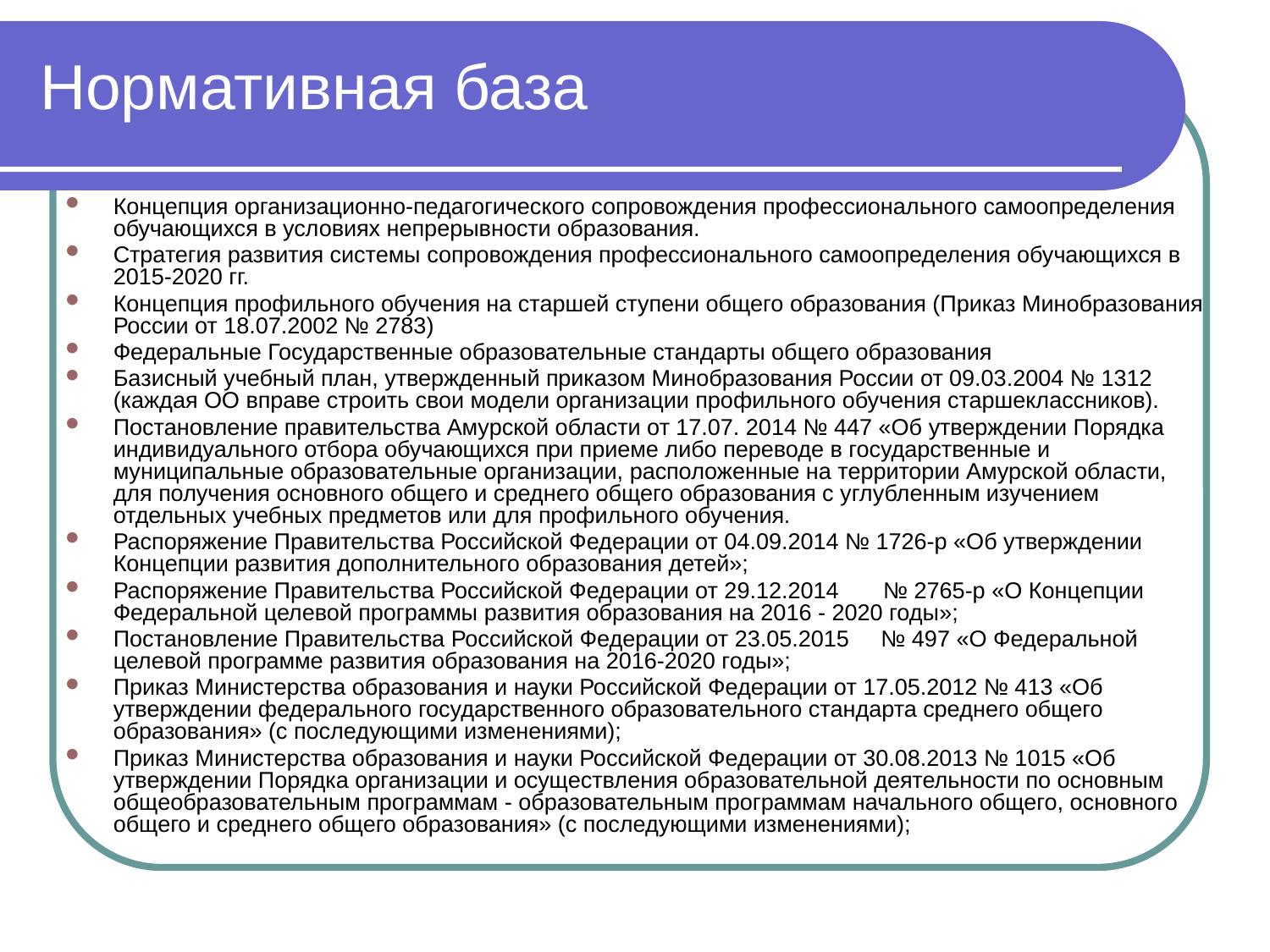

# Нормативная база
Концепция организационно-педагогического сопровождения профессионального самоопределения обучающихся в условиях непрерывности образования.
Стратегия развития системы сопровождения профессионального самоопределения обучающихся в 2015-2020 гг.
Концепция профильного обучения на старшей ступени общего образования (Приказ Минобразования России от 18.07.2002 № 2783)
Федеральные Государственные образовательные стандарты общего образования
Базисный учебный план, утвержденный приказом Минобразования России от 09.03.2004 № 1312 (каждая ОО вправе строить свои модели организации профильного обучения старшеклассников).
Постановление правительства Амурской области от 17.07. 2014 № 447 «Об утверждении Порядка индивидуального отбора обучающихся при приеме либо переводе в государственные и муниципальные образовательные организации, расположенные на территории Амурской области, для получения основного общего и среднего общего образования с углубленным изучением отдельных учебных предметов или для профильного обучения.
Распоряжение Правительства Российской Федерации от 04.09.2014 № 1726-р «Об утверждении Концепции развития дополнительного образования детей»;
Распоряжение Правительства Российской Федерации от 29.12.2014       № 2765-р «О Концепции Федеральной целевой программы развития образования на 2016 - 2020 годы»;
Постановление Правительства Российской Федерации от 23.05.2015     № 497 «О Федеральной целевой программе развития образования на 2016-2020 годы»;
Приказ Министерства образования и науки Российской Федерации от 17.05.2012 № 413 «Об утверждении федерального государственного образовательного стандарта среднего общего образования» (с последующими изменениями);
Приказ Министерства образования и науки Российской Федерации от 30.08.2013 № 1015 «Об утверждении Порядка организации и осуществления образовательной деятельности по основным общеобразовательным программам - образовательным программам начального общего, основного общего и среднего общего образования» (с последующими изменениями);